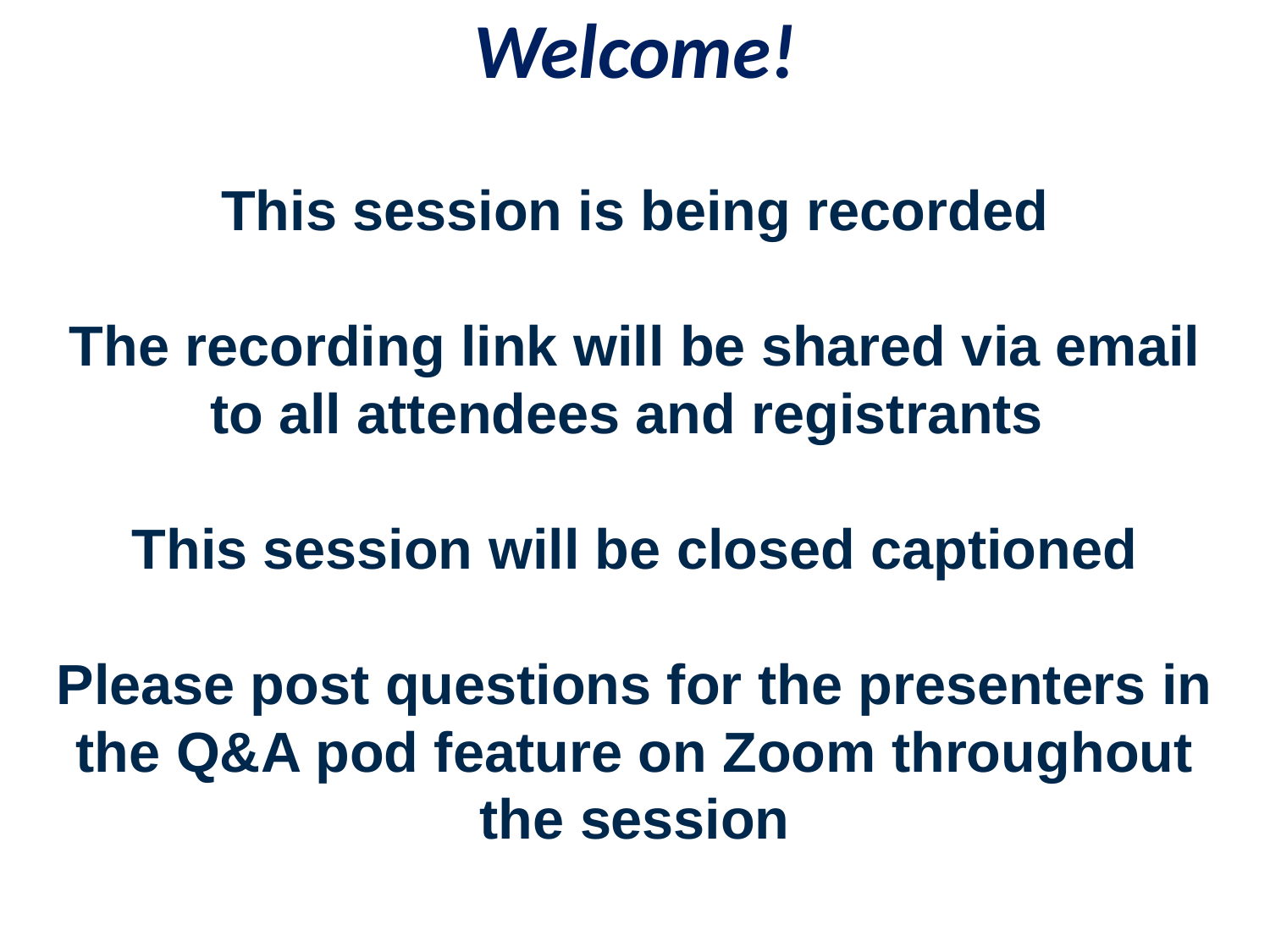

Welcome!
# This session is being recorded The recording link will be shared via email to all attendees and registrants This session will be closed captioned Please post questions for the presenters in the Q&A pod feature on Zoom throughout the session